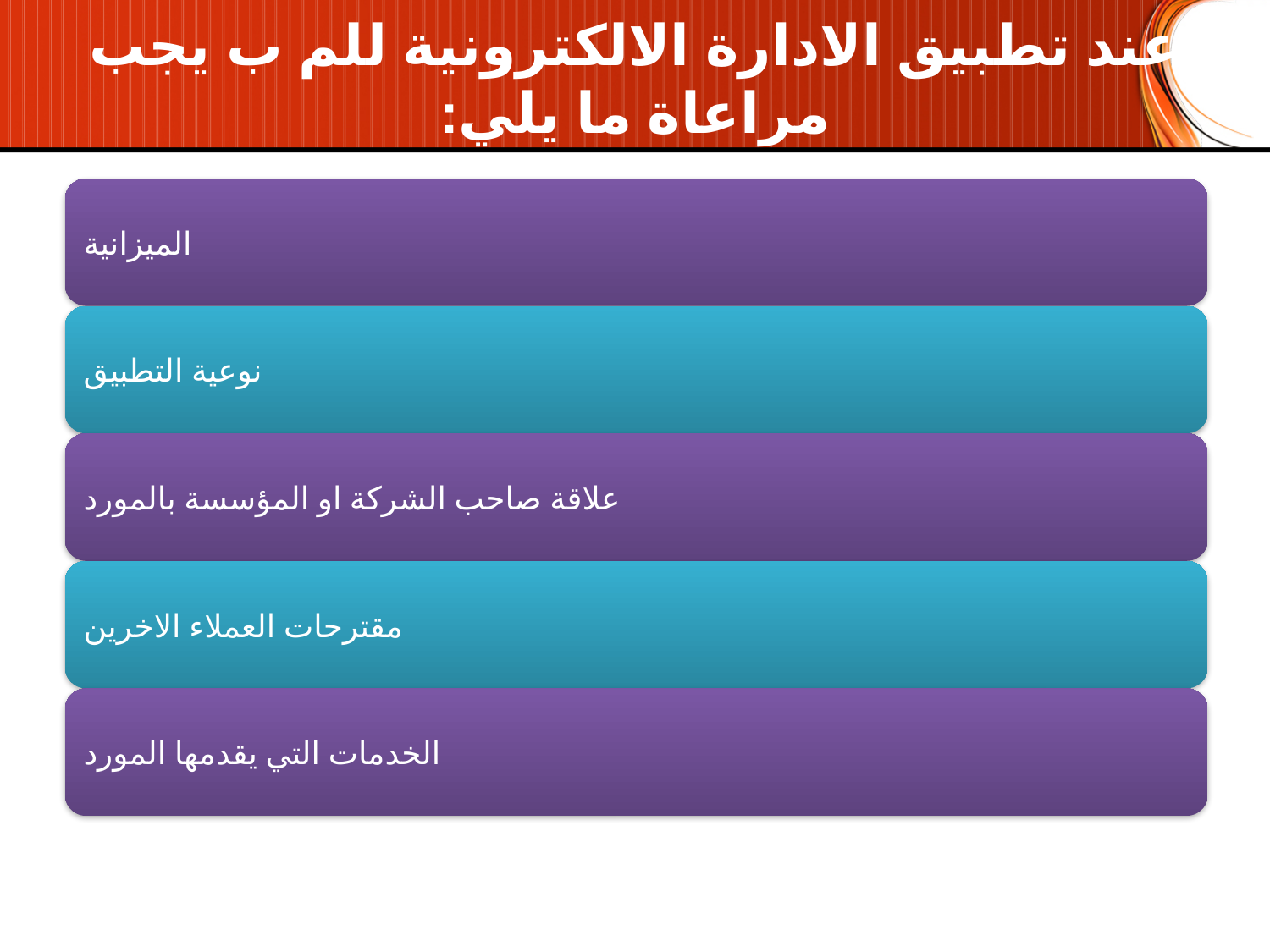

# عند تطبيق الادارة الالكترونية للم ب يجب مراعاة ما يلي:
الميزانية
نوعية التطبيق
الخدمات التي يقدمها المورد